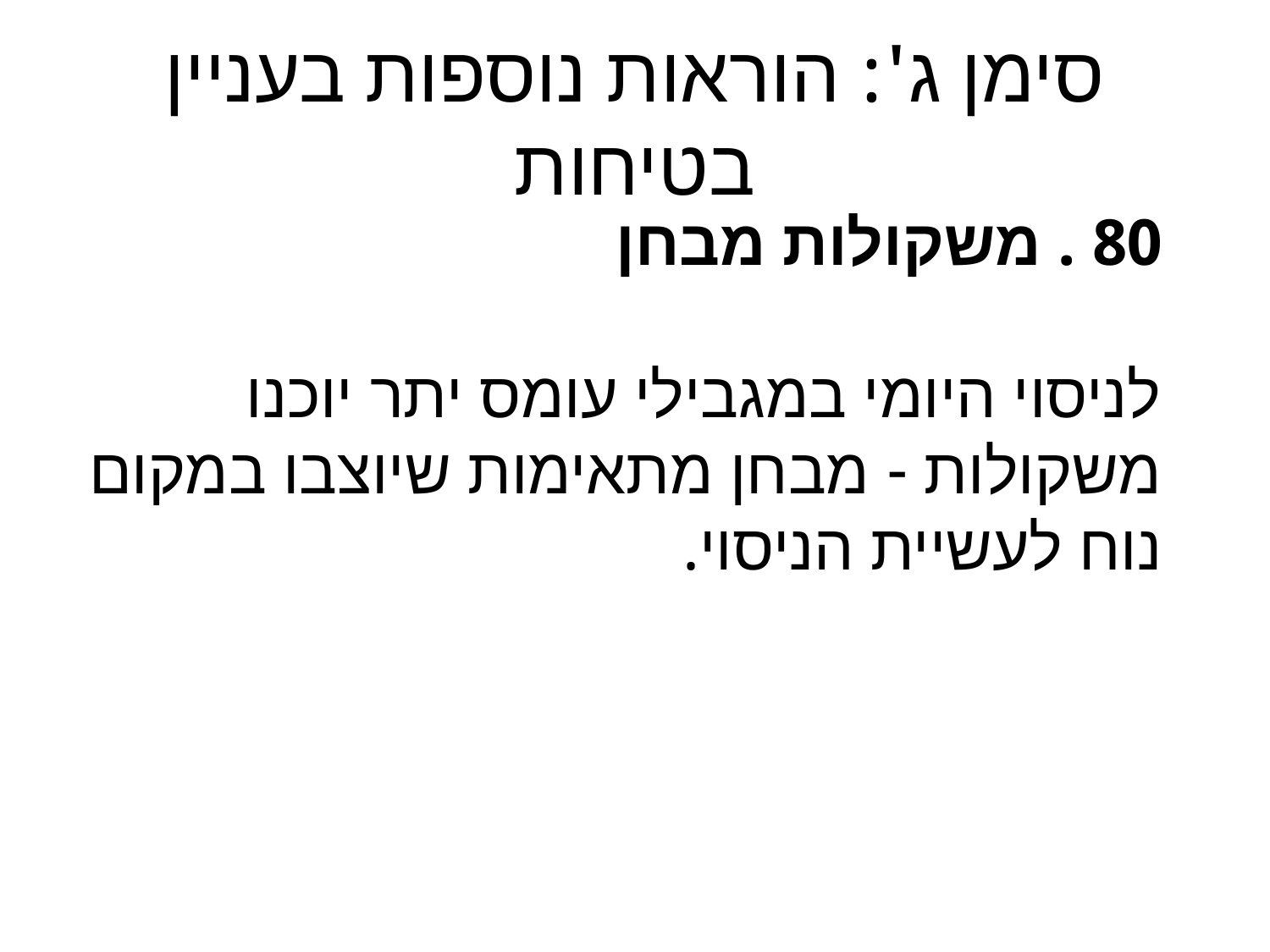

# סימן ג': הוראות נוספות בעניין בטיחות
80 . משקולות מבחן

לניסוי היומי במגבילי עומס יתר יוכנו משקולות - מבחן מתאימות שיוצבו במקום
נוח לעשיית הניסוי.